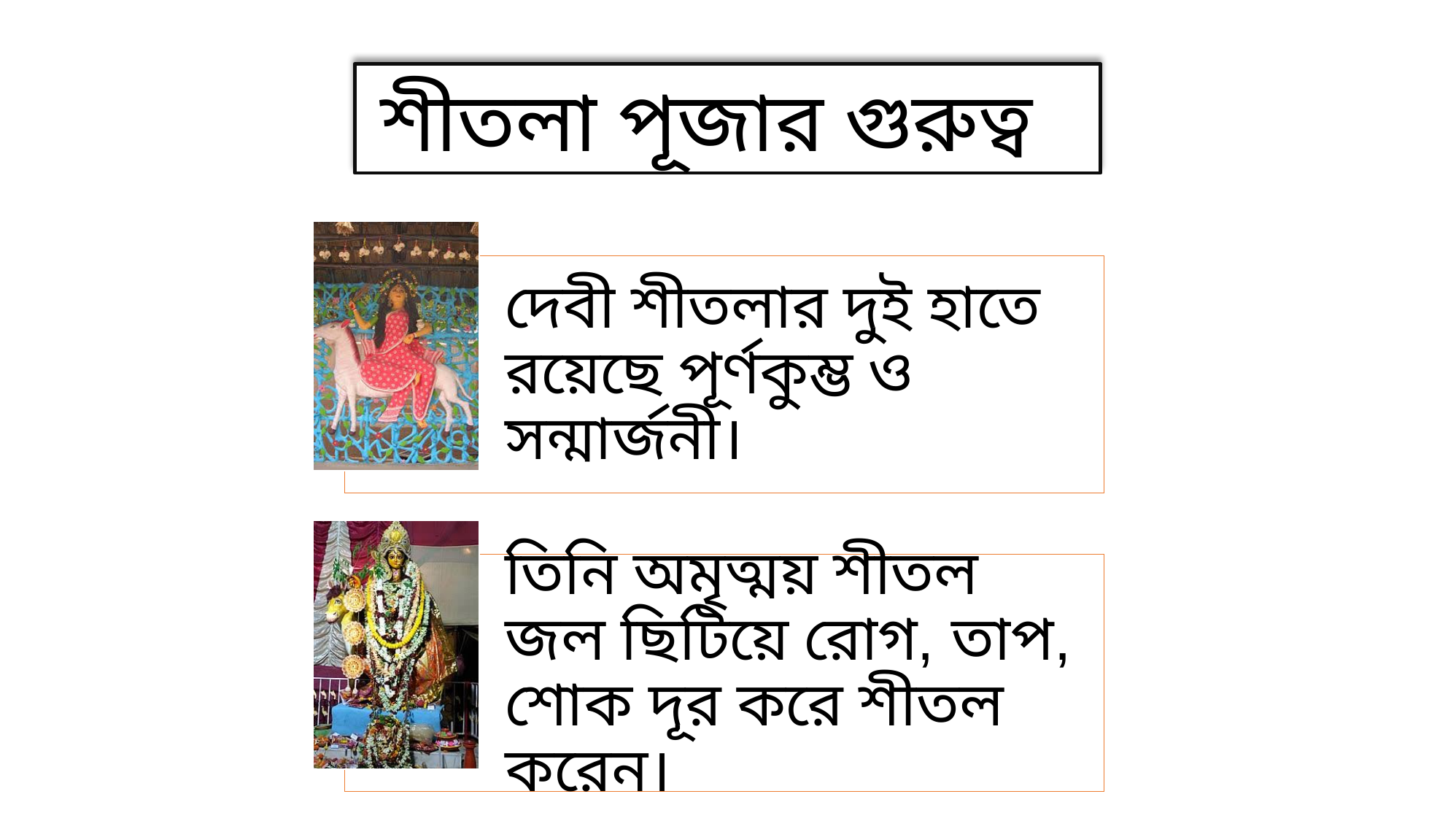

শীতলা পূজার গুরুত্ব
দেবী শীতলার দুই হাতে রয়েছে পূর্ণকুম্ভ ও সন্মার্জনী।
তিনি অমৃত্ময় শীতল জল ছিটিয়ে রোগ, তাপ, শোক দূর করে শীতল করেন।